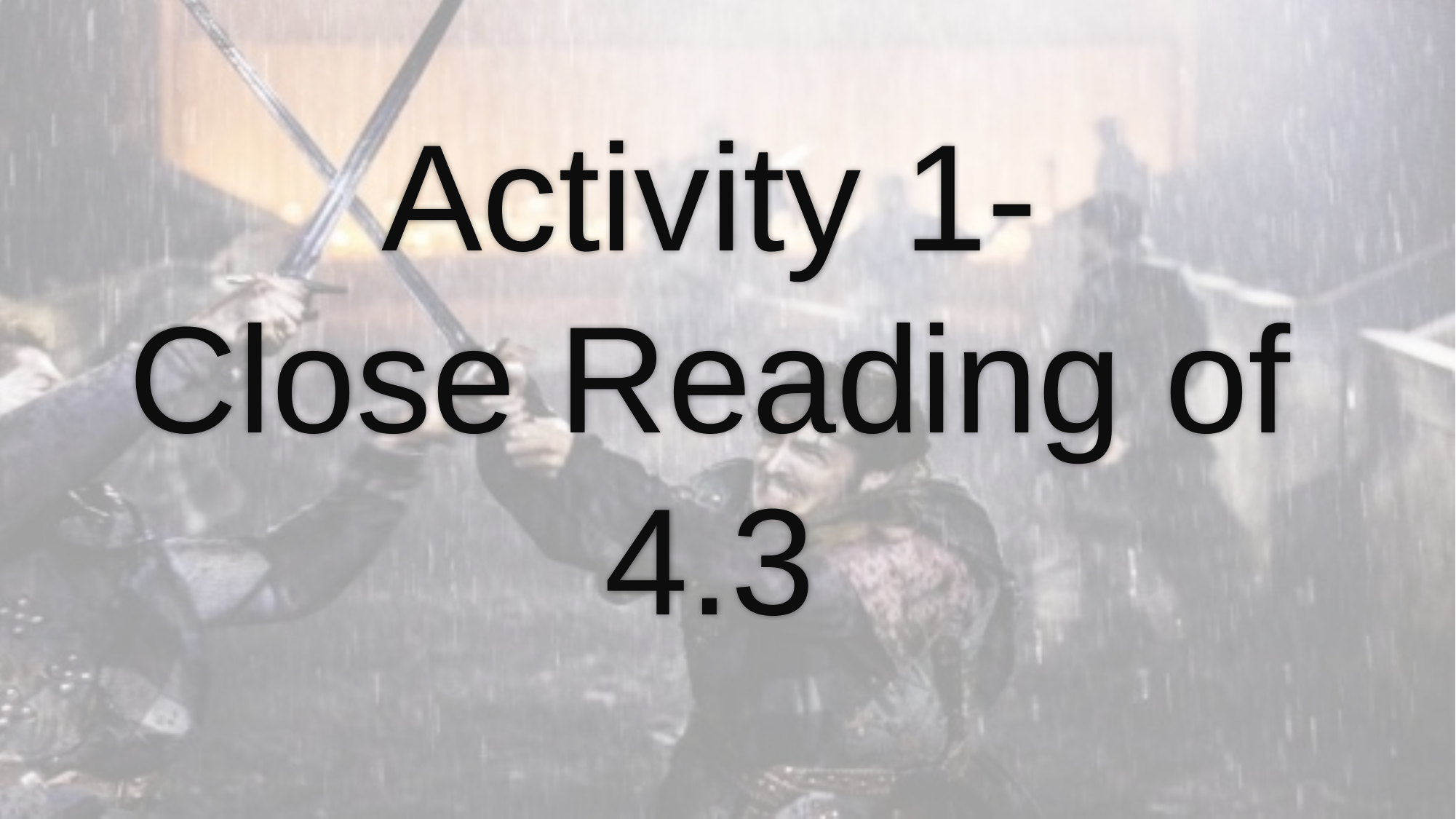

# Activity 1- Close Reading of 4.3